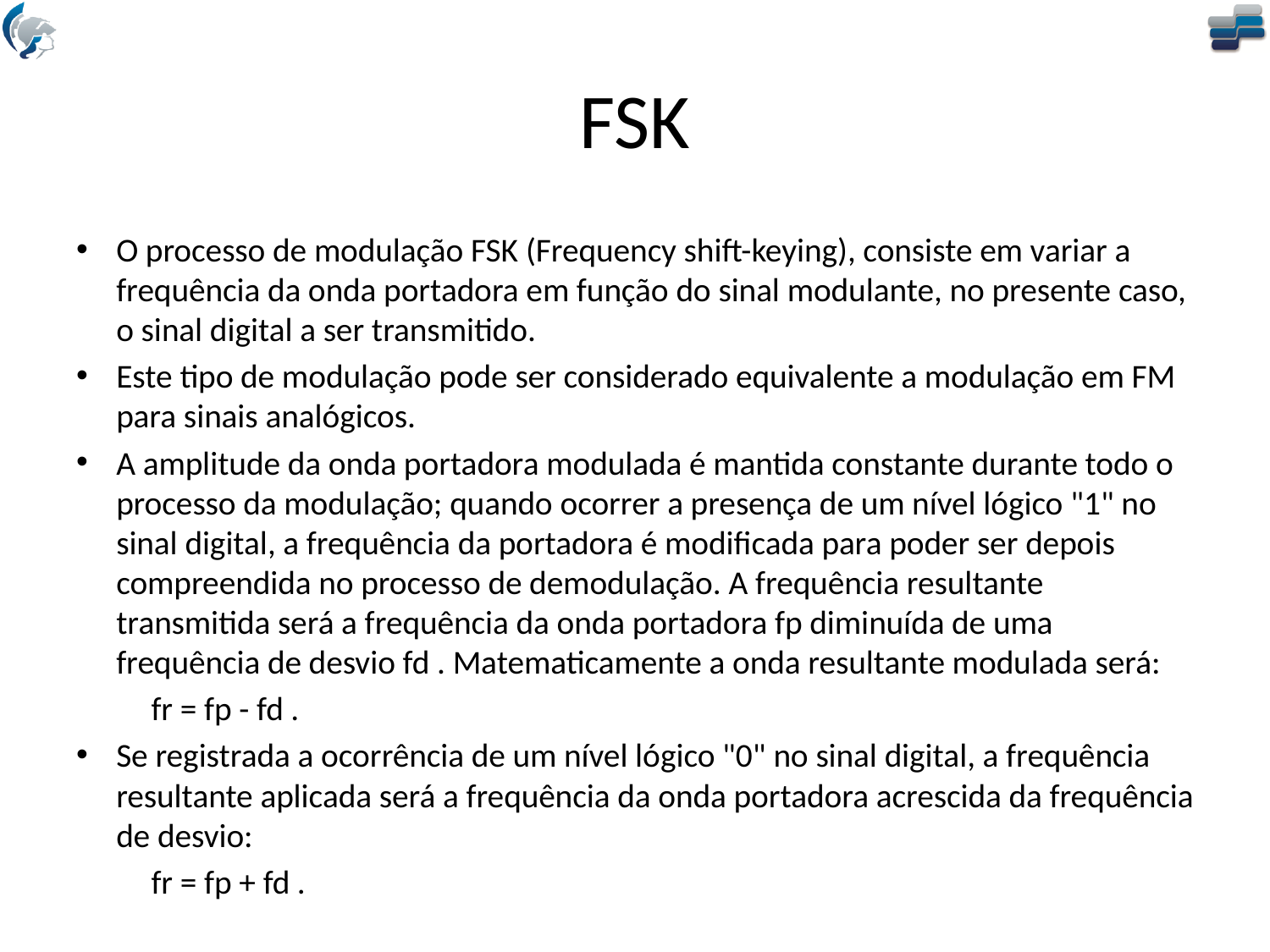

# FSK
O processo de modulação FSK (Frequency shift-keying), consiste em variar a frequência da onda portadora em função do sinal modulante, no presente caso, o sinal digital a ser transmitido.
Este tipo de modulação pode ser considerado equivalente a modulação em FM para sinais analógicos.
A amplitude da onda portadora modulada é mantida constante durante todo o processo da modulação; quando ocorrer a presença de um nível lógico "1" no sinal digital, a frequência da portadora é modificada para poder ser depois compreendida no processo de demodulação. A frequência resultante transmitida será a frequência da onda portadora fp diminuída de uma frequência de desvio fd . Matematicamente a onda resultante modulada será:
			fr = fp - fd .
Se registrada a ocorrência de um nível lógico "0" no sinal digital, a frequência resultante aplicada será a frequência da onda portadora acrescida da frequência de desvio:
			fr = fp + fd .